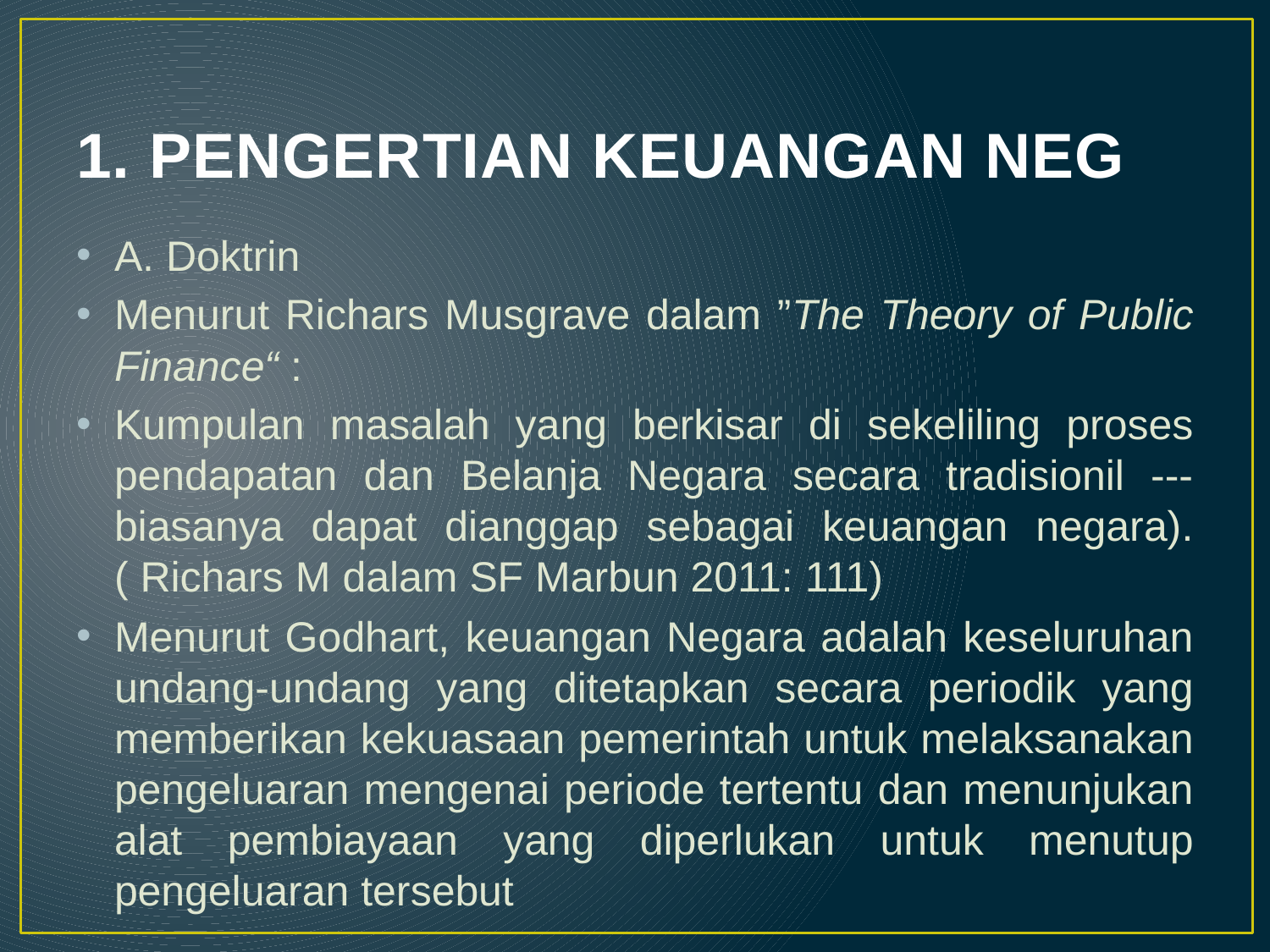

# 1. PENGERTIAN KEUANGAN NEG
A. Doktrin
Menurut Richars Musgrave dalam ”The Theory of Public Finance“ :
Kumpulan masalah yang berkisar di sekeliling proses pendapatan dan Belanja Negara secara tradisionil --- biasanya dapat dianggap sebagai keuangan negara). ( Richars M dalam SF Marbun 2011: 111)
Menurut Godhart, keuangan Negara adalah keseluruhan undang-undang yang ditetapkan secara periodik yang memberikan kekuasaan pemerintah untuk melaksanakan pengeluaran mengenai periode tertentu dan menunjukan alat pembiayaan yang diperlukan untuk menutup pengeluaran tersebut